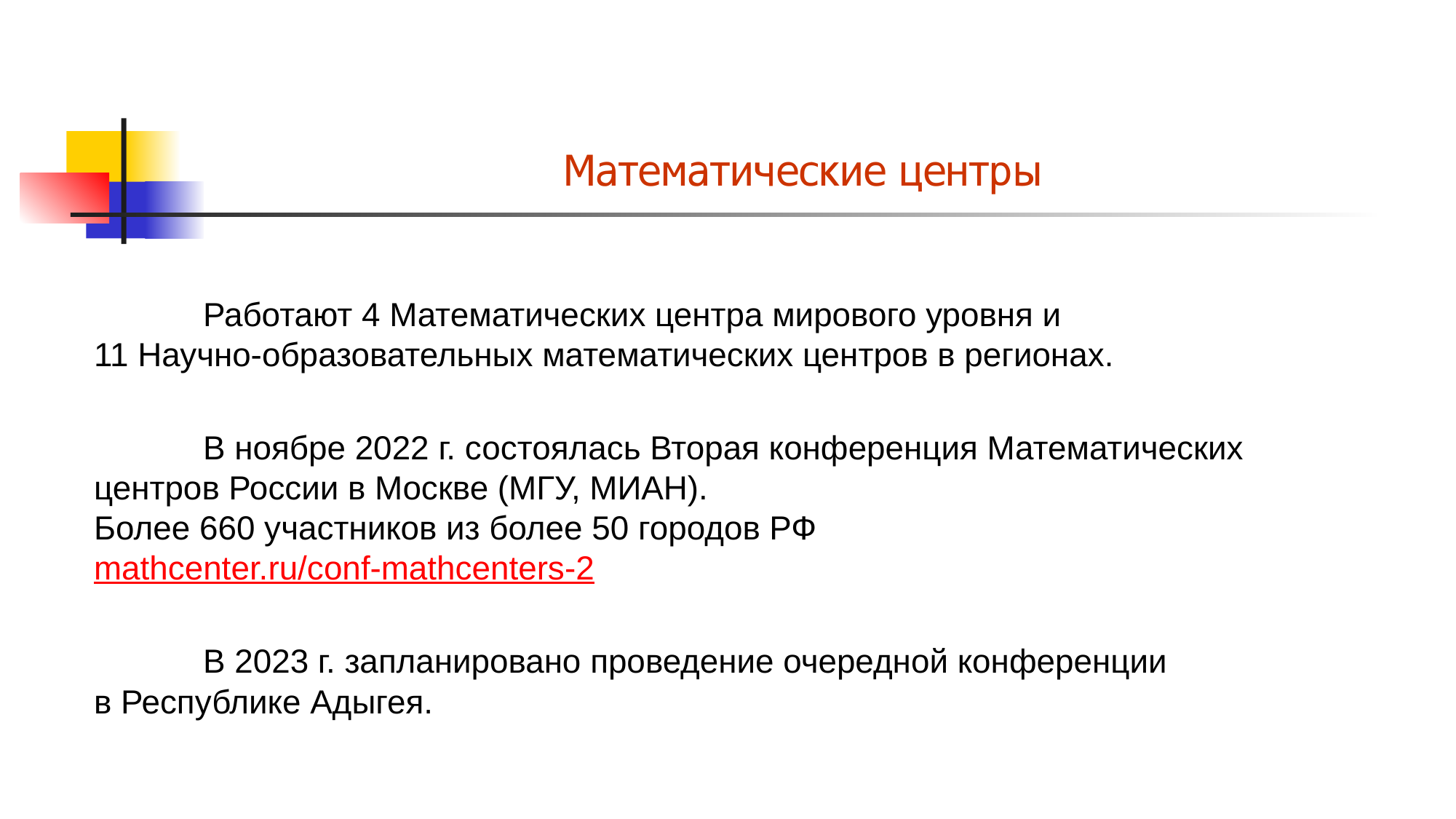

# Математические центры

	Работают 4 Математических центра мирового уровня и
11 Научно-образовательных математических центров в регионах.

	В ноябре 2022 г. состоялась Вторая конференция Математических центров России в Москве (МГУ, МИАН).
Более 660 участников из более 50 городов РФ
mathcenter.ru/conf-mathcenters-2

	В 2023 г. запланировано проведение очередной конференции
в Республике Адыгея.